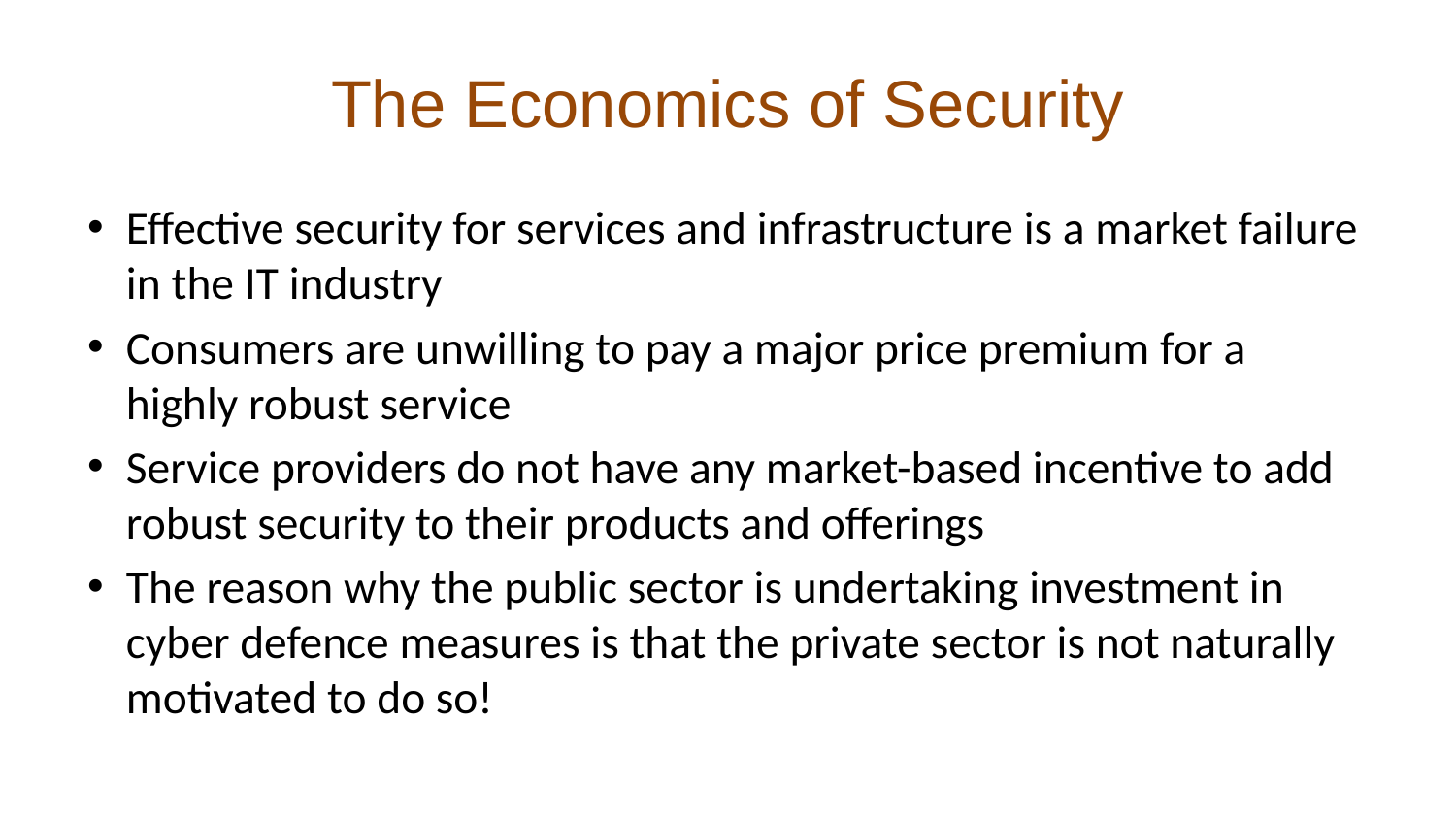

# The Economics of Security
Effective security for services and infrastructure is a market failure in the IT industry
Consumers are unwilling to pay a major price premium for a highly robust service
Service providers do not have any market-based incentive to add robust security to their products and offerings
The reason why the public sector is undertaking investment in cyber defence measures is that the private sector is not naturally motivated to do so!